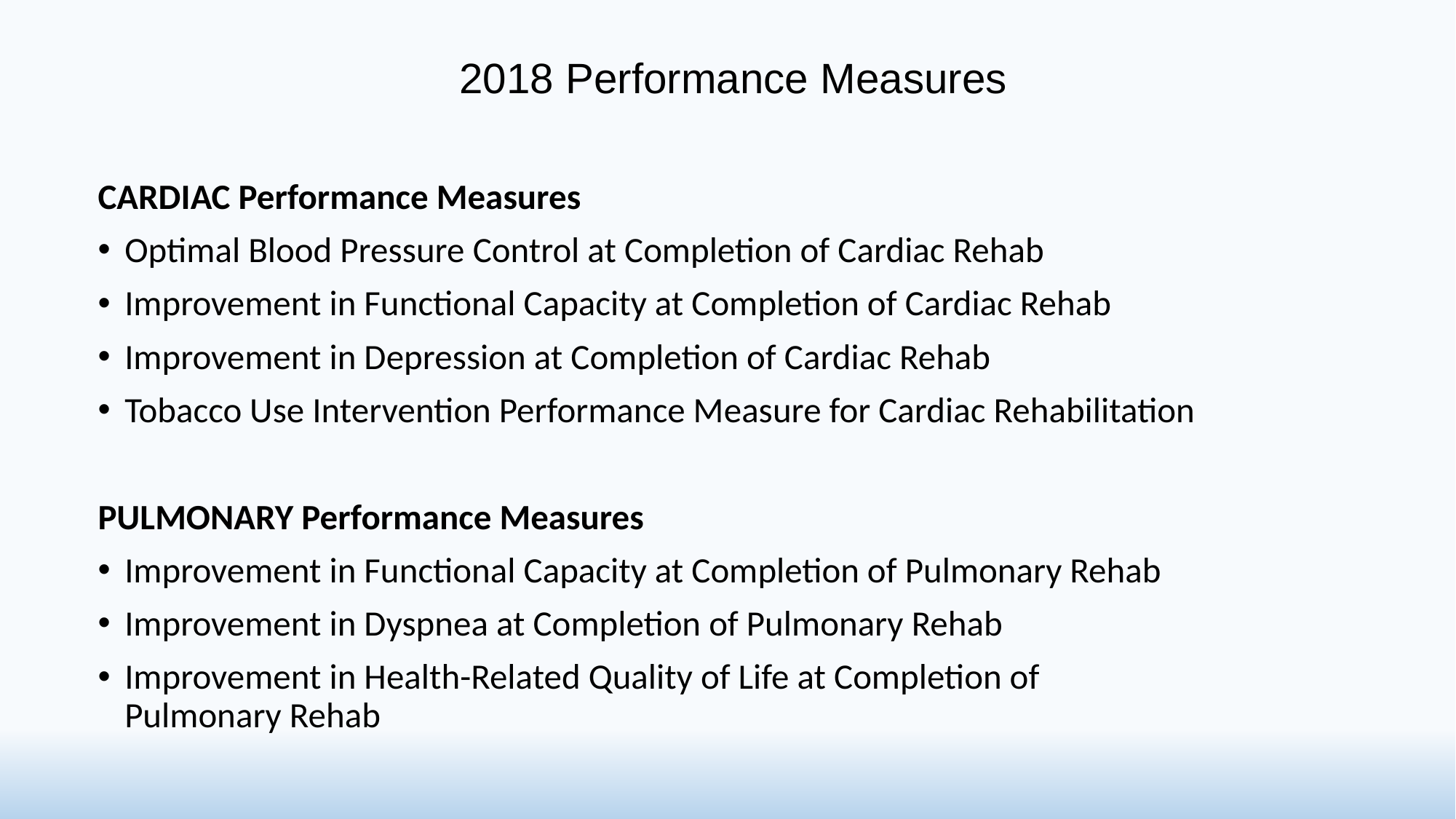

2018 Performance Measures
CARDIAC Performance Measures
Optimal Blood Pressure Control at Completion of Cardiac Rehab
Improvement in Functional Capacity at Completion of Cardiac Rehab
Improvement in Depression at Completion of Cardiac Rehab
Tobacco Use Intervention Performance Measure for Cardiac Rehabilitation

PULMONARY Performance Measures
Improvement in Functional Capacity at Completion of Pulmonary Rehab
Improvement in Dyspnea at Completion of Pulmonary Rehab
Improvement in Health-Related Quality of Life at Completion of Pulmonary Rehab